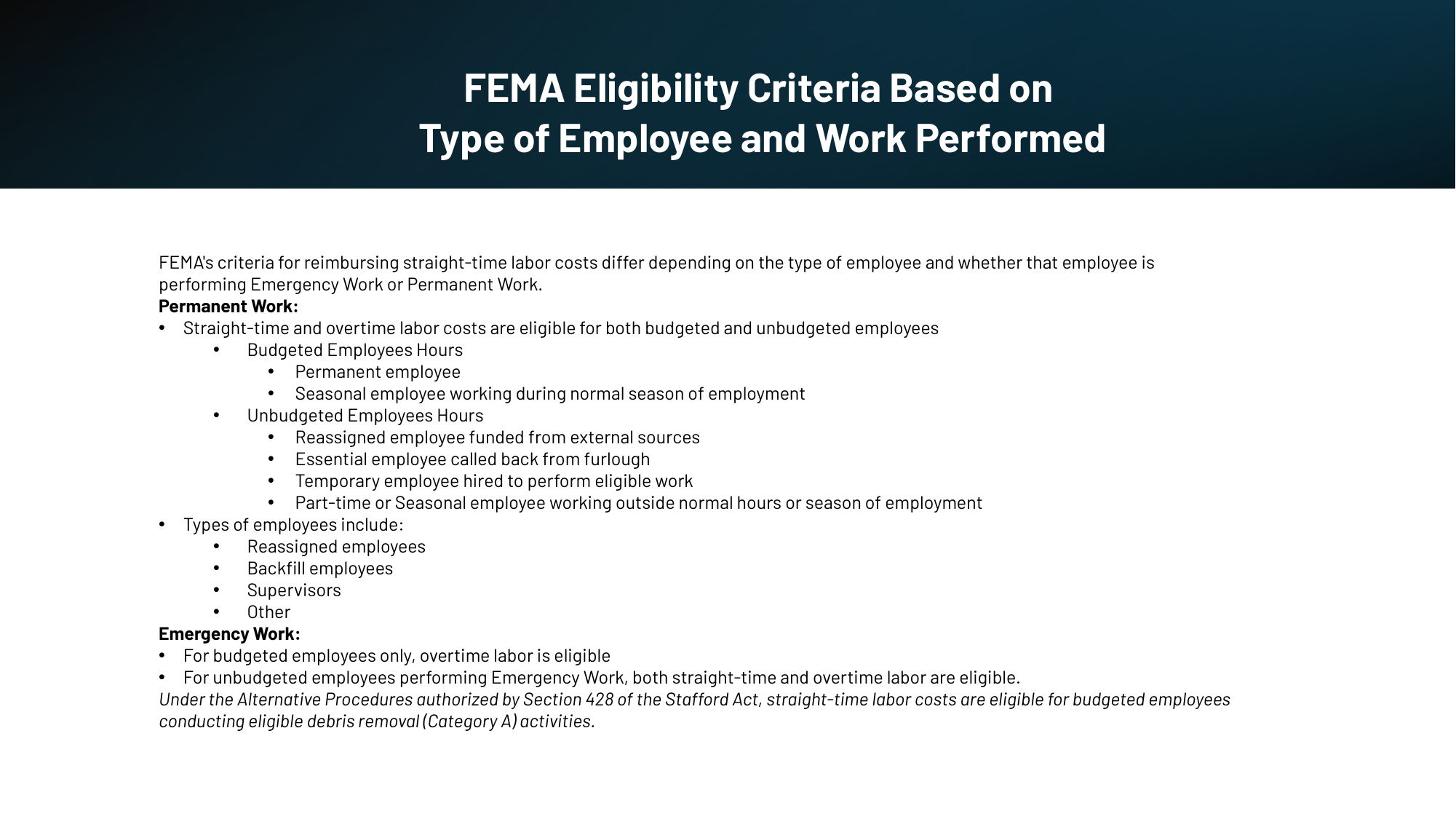

FEMA Eligibility Criteria Based on
Type of Employee and Work Performed

|  |  |
| --- | --- |
| FEMA's criteria for reimbursing straight-time labor costs differ depending on the type of employee and whether that employee is performing Emergency Work or Permanent Work. Permanent Work: Straight-time and overtime labor costs are eligible for both budgeted and unbudgeted employees Budgeted Employees Hours Permanent employee Seasonal employee working during normal season of employment Unbudgeted Employees Hours Reassigned employee funded from external sources Essential employee called back from furlough Temporary employee hired to perform eligible work Part-time or Seasonal employee working outside normal hours or season of employment Types of employees include: Reassigned employees Backfill employees Supervisors Other Emergency Work: For budgeted employees only, overtime labor is eligible For unbudgeted employees performing Emergency Work, both straight-time and overtime labor are eligible. Under the Alternative Procedures authorized by Section 428 of the Stafford Act, straight-time labor costs are eligible for budgeted employees conducting eligible debris removal (Category A) activities. |  |